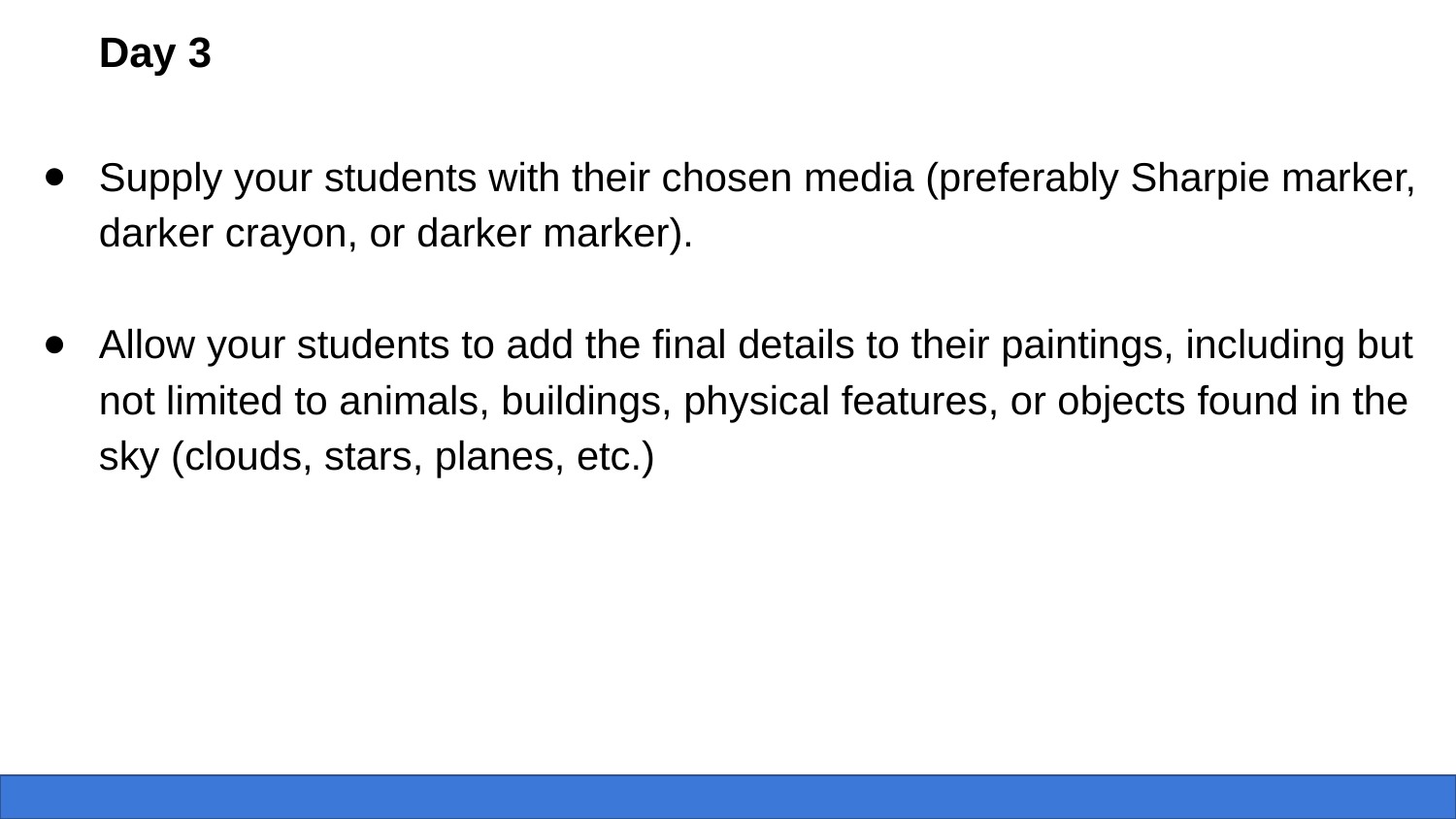

Day 3

Supply your students with their chosen media (preferably Sharpie marker, darker crayon, or darker marker).

Allow your students to add the final details to their paintings, including but not limited to animals, buildings, physical features, or objects found in the sky (clouds, stars, planes, etc.)